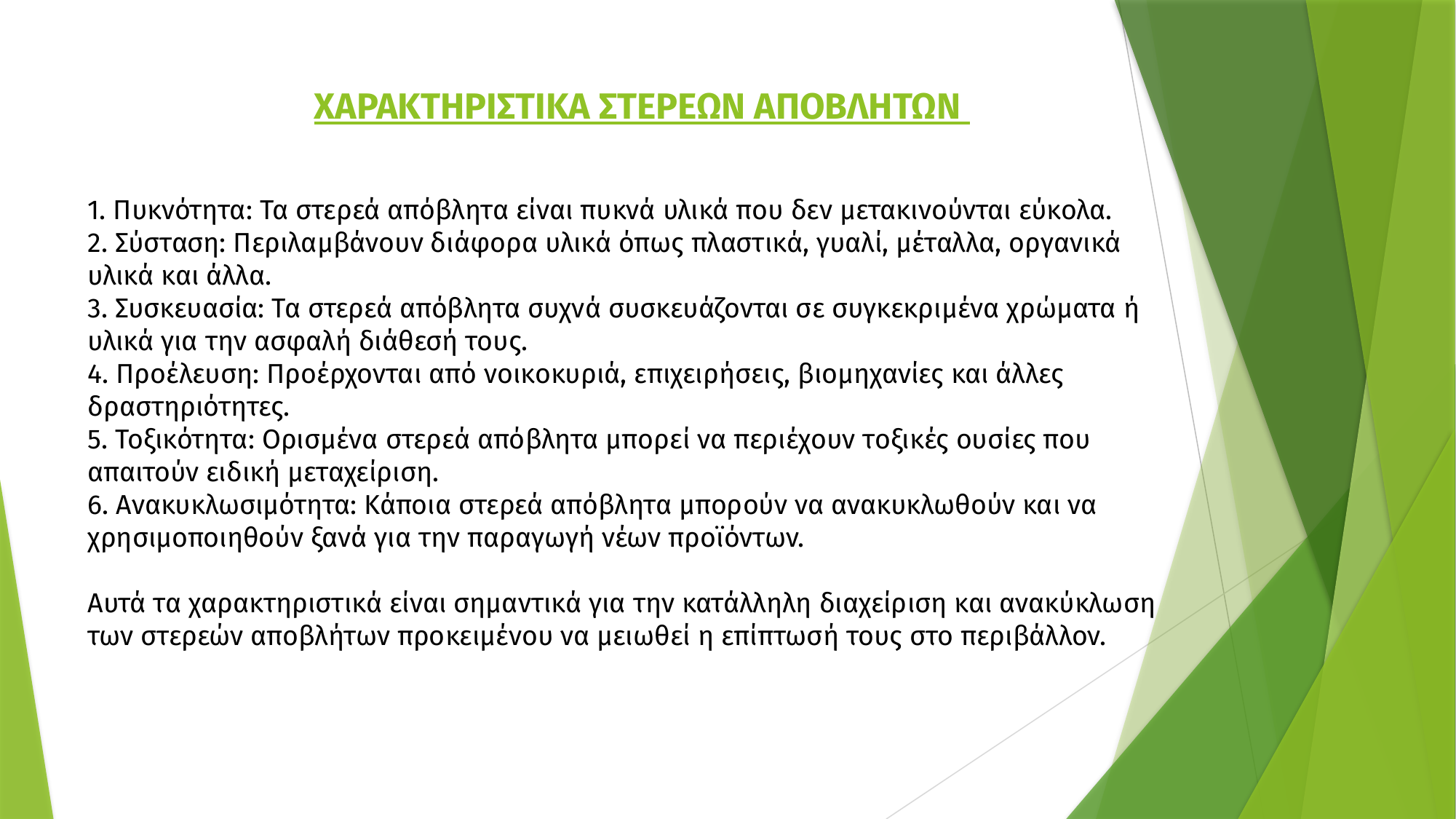

ΧΑΡΑΚΤΗΡΙΣΤΙΚΑ ΣΤΕΡΕΩΝ ΑΠΟΒΛΗΤΩΝ

 Πυκνότητα: Τα στερεά απόβλητα είναι πυκνά υλικά που δεν μετακινούνται εύκολα.
 Σύσταση: Περιλαμβάνουν διάφορα υλικά όπως πλαστικά, γυαλί, μέταλλα, οργανικά υλικά και άλλα.
 Συσκευασία: Τα στερεά απόβλητα συχνά συσκευάζονται σε συγκεκριμένα χρώματα ή υλικά για την ασφαλή διάθεσή τους.
 Προέλευση: Προέρχονται από νοικοκυριά, επιχειρήσεις, βιομηχανίες και άλλες δραστηριότητες.
 Τοξικότητα: Ορισμένα στερεά απόβλητα μπορεί να περιέχουν τοξικές ουσίες που απαιτούν ειδική μεταχείριση.
 Ανακυκλωσιμότητα: Κάποια στερεά απόβλητα μπορούν να ανακυκλωθούν και να χρησιμοποιηθούν ξανά για την παραγωγή νέων προϊόντων.

Αυτά τα χαρακτηριστικά είναι σημαντικά για την κατάλληλη διαχείριση και ανακύκλωση των στερεών αποβλήτων προκειμένου να μειωθεί η επίπτωσή τους στο περιβάλλον.